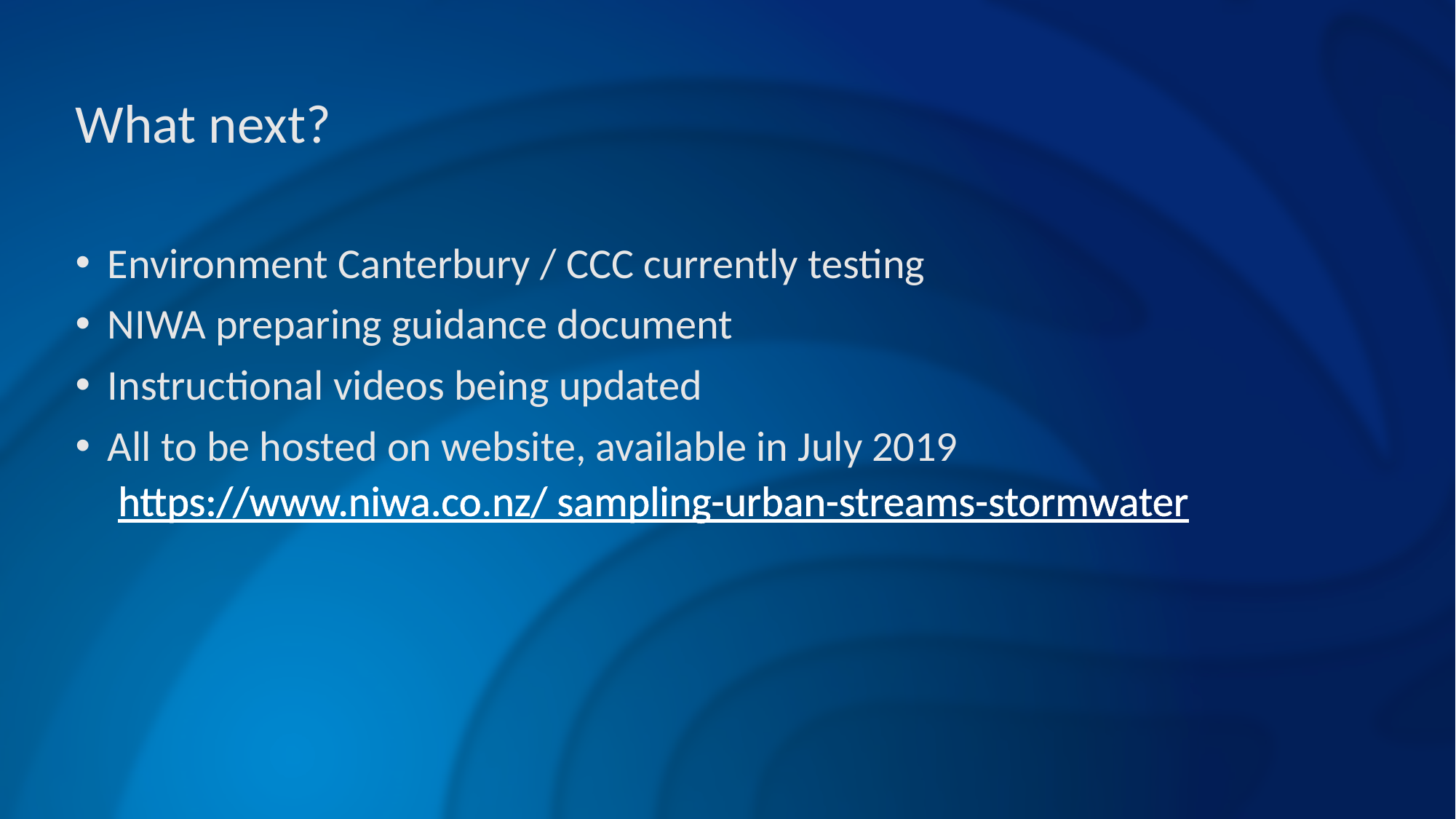

# What next?
Environment Canterbury / CCC currently testing
NIWA preparing guidance document
Instructional videos being updated
All to be hosted on website, available in July 2019

https://www.niwa.co.nz/ sampling-urban-streams-stormwater